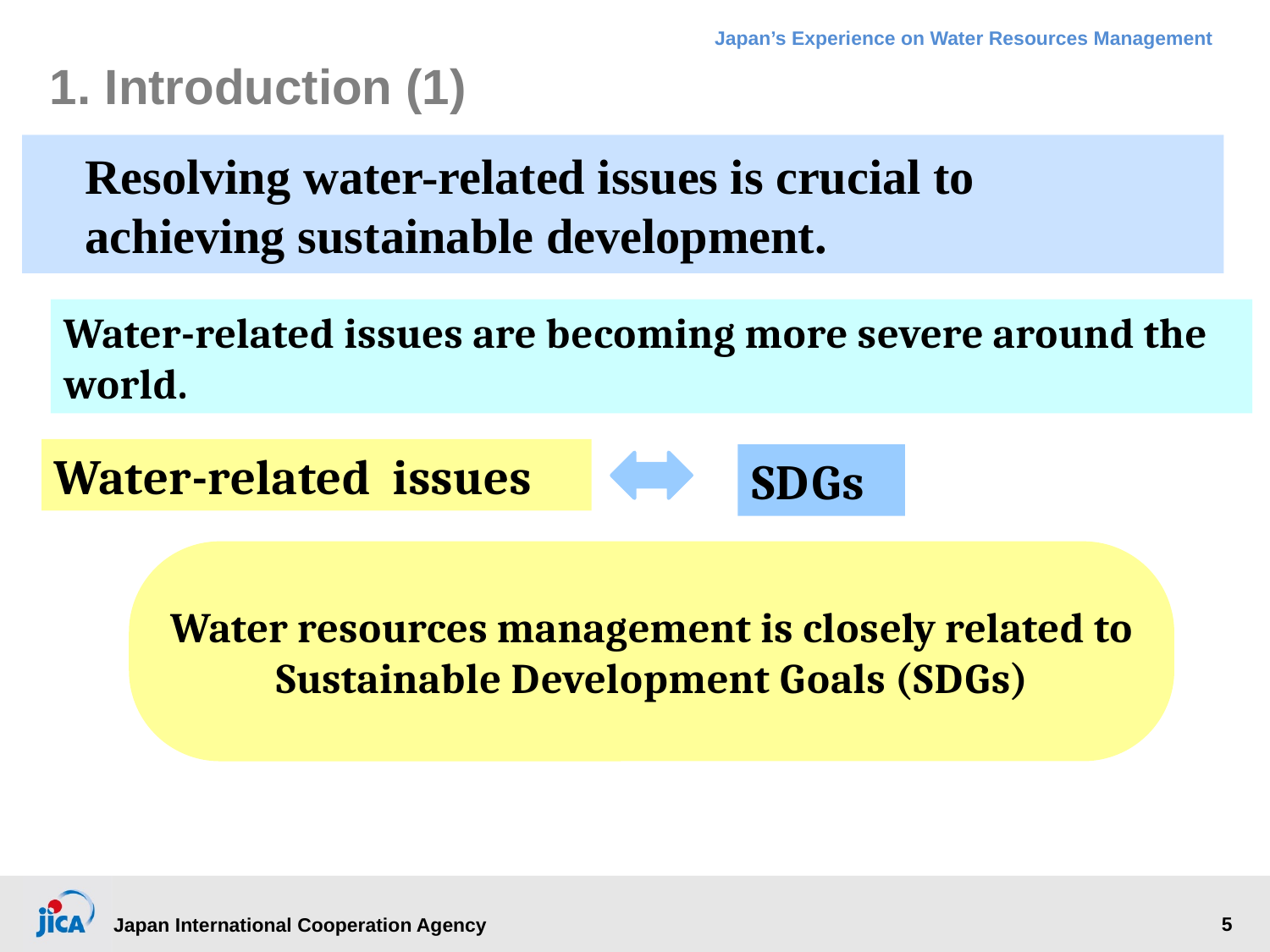

# 1. Introduction (1)
Resolving water-related issues is crucial to achieving sustainable development.
Water-related issues are becoming more severe around the world.
Water-related  issues
SDGs

Water resources management is closely related to Sustainable Development Goals (SDGs)